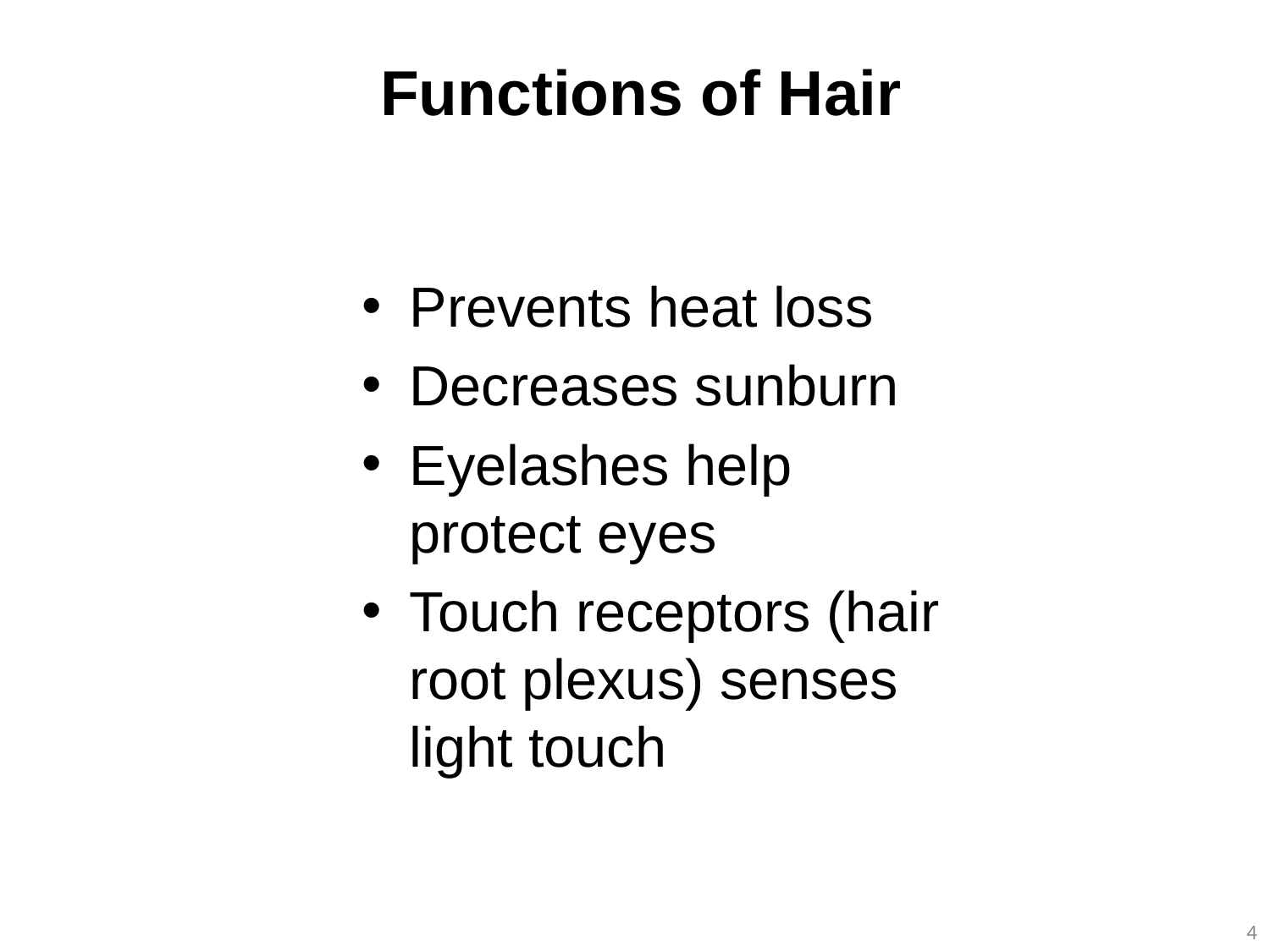

# Functions of Hair
Prevents heat loss
Decreases sunburn
Eyelashes help protect eyes
Touch receptors (hair root plexus) senses light touch

4